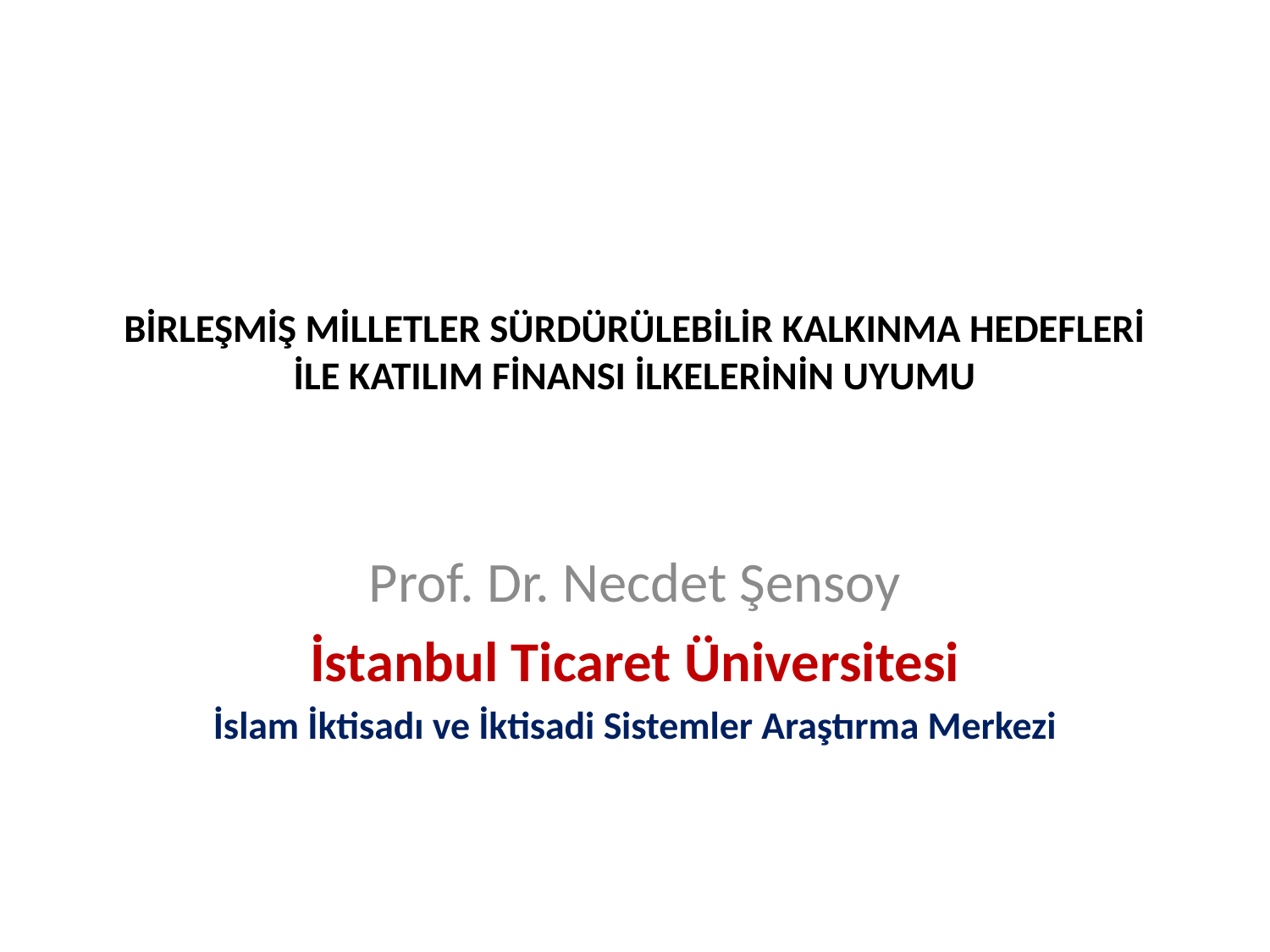

# BİRLEŞMİŞ MİLLETLER SÜRDÜRÜLEBİLİR KALKINMA HEDEFLERİ İLE KATILIM FİNANSI İLKELERİNİN UYUMU
Prof. Dr. Necdet Şensoy
İstanbul Ticaret Üniversitesi
İslam İktisadı ve İktisadi Sistemler Araştırma Merkezi